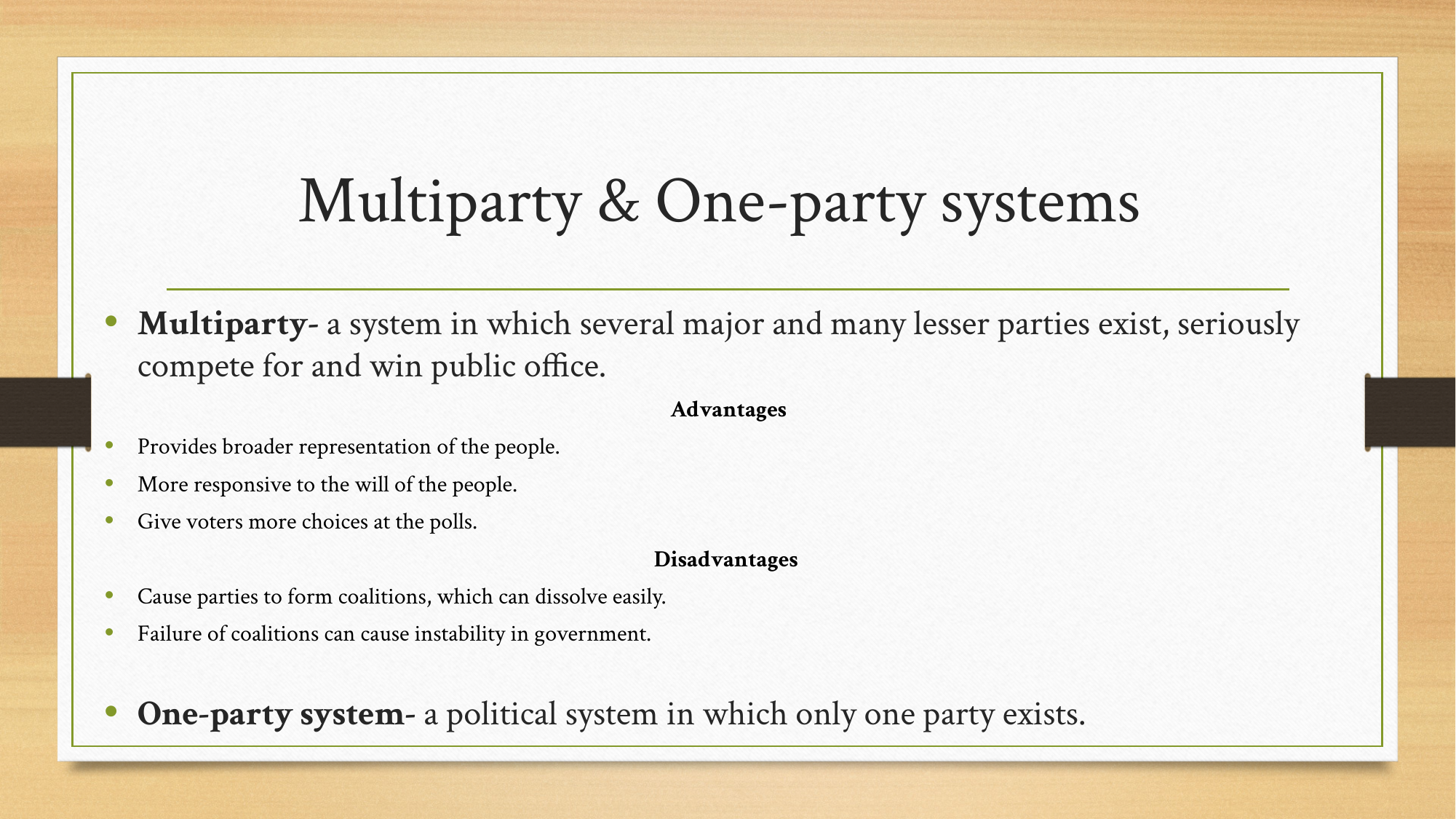

# Multiparty & One-party systems
Multiparty- a system in which several major and many lesser parties exist, seriously compete for and win public office.
Advantages
Provides broader representation of the people.
More responsive to the will of the people.
Give voters more choices at the polls.
Disadvantages
Cause parties to form coalitions, which can dissolve easily.
Failure of coalitions can cause instability in government.

One-party system- a political system in which only one party exists.